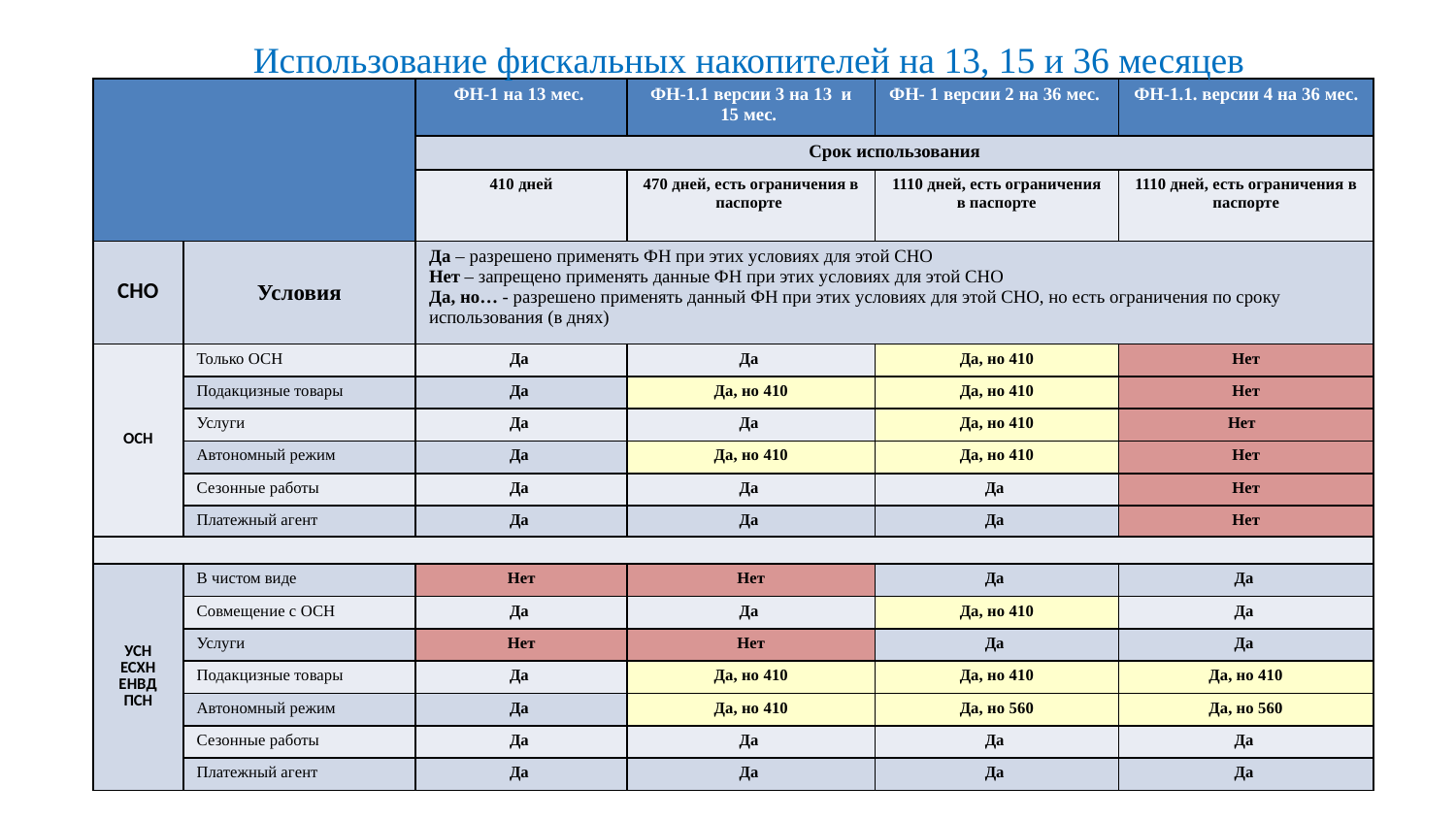

Использование фискальных накопителей на 13, 15 и 36 месяцев
|  |  | ФН-1 на 13 мес. | ФН-1.1 версии 3 на 13 и 15 мес. | ФН- 1 версии 2 на 36 мес. | ФН-1.1. версии 4 на 36 мес. |
| --- | --- | --- | --- | --- | --- |
|  |  | Срок использования |  |  |  |
|  |  | 410 дней | 470 дней, есть ограничения в паспорте | 1110 дней, есть ограничения в паспорте | 1110 дней, есть ограничения в паспорте |
| СНО | Условия | Да – разрешено применять ФН при этих условиях для этой СНО Нет – запрещено применять данные ФН при этих условиях для этой СНО Да, но… - разрешено применять данный ФН при этих условиях для этой СНО, но есть ограничения по сроку использования (в днях) |  |  |  |
| ОСН | Только ОСН | Да | Да | Да, но 410 | Нет |
|  | Подакцизные товары | Да | Да, но 410 | Да, но 410 | Нет |
|  | Услуги | Да | Да | Да, но 410 | Нет |
|  | Автономный режим | Да | Да, но 410 | Да, но 410 | Нет |
|  | Сезонные работы | Да | Да | Да | Нет |
|  | Платежный агент | Да | Да | Да | Нет |
|  |  |  |  |  |  |
| УСН ЕСХН ЕНВД ПСН | В чистом виде | Нет | Нет | Да | Да |
|  | Совмещение с ОСН | Да | Да | Да, но 410 | Да |
|  | Услуги | Нет | Нет | Да | Да |
|  | Подакцизные товары | Да | Да, но 410 | Да, но 410 | Да, но 410 |
|  | Автономный режим | Да | Да, но 410 | Да, но 560 | Да, но 560 |
|  | Сезонные работы | Да | Да | Да | Да |
|  | Платежный агент | Да | Да | Да | Да |